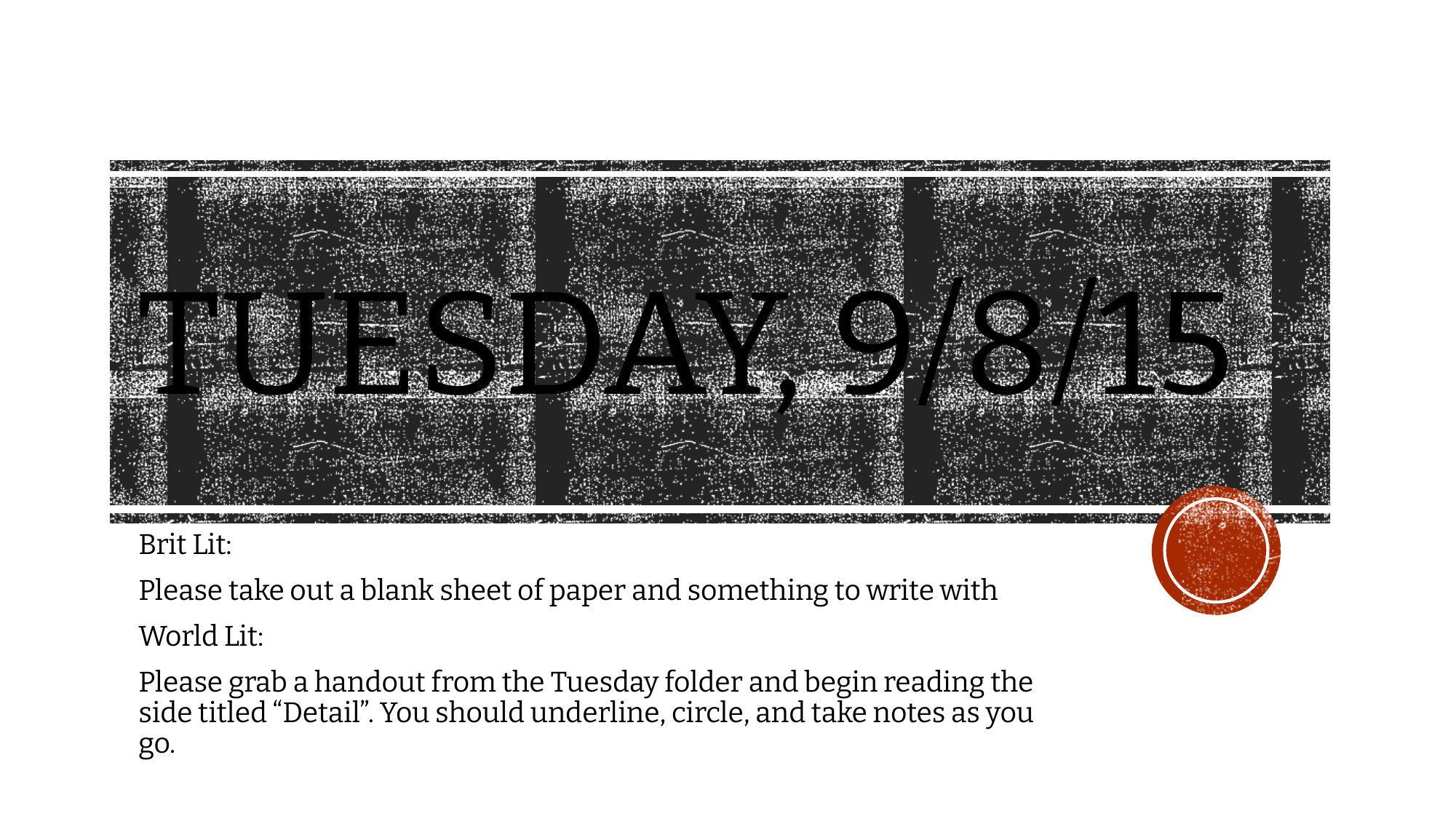

# Tuesday, 9/8/15
Brit Lit:
Please take out a blank sheet of paper and something to write with
World Lit:
Please grab a handout from the Tuesday folder and begin reading the side titled “Detail”. You should underline, circle, and take notes as you go.